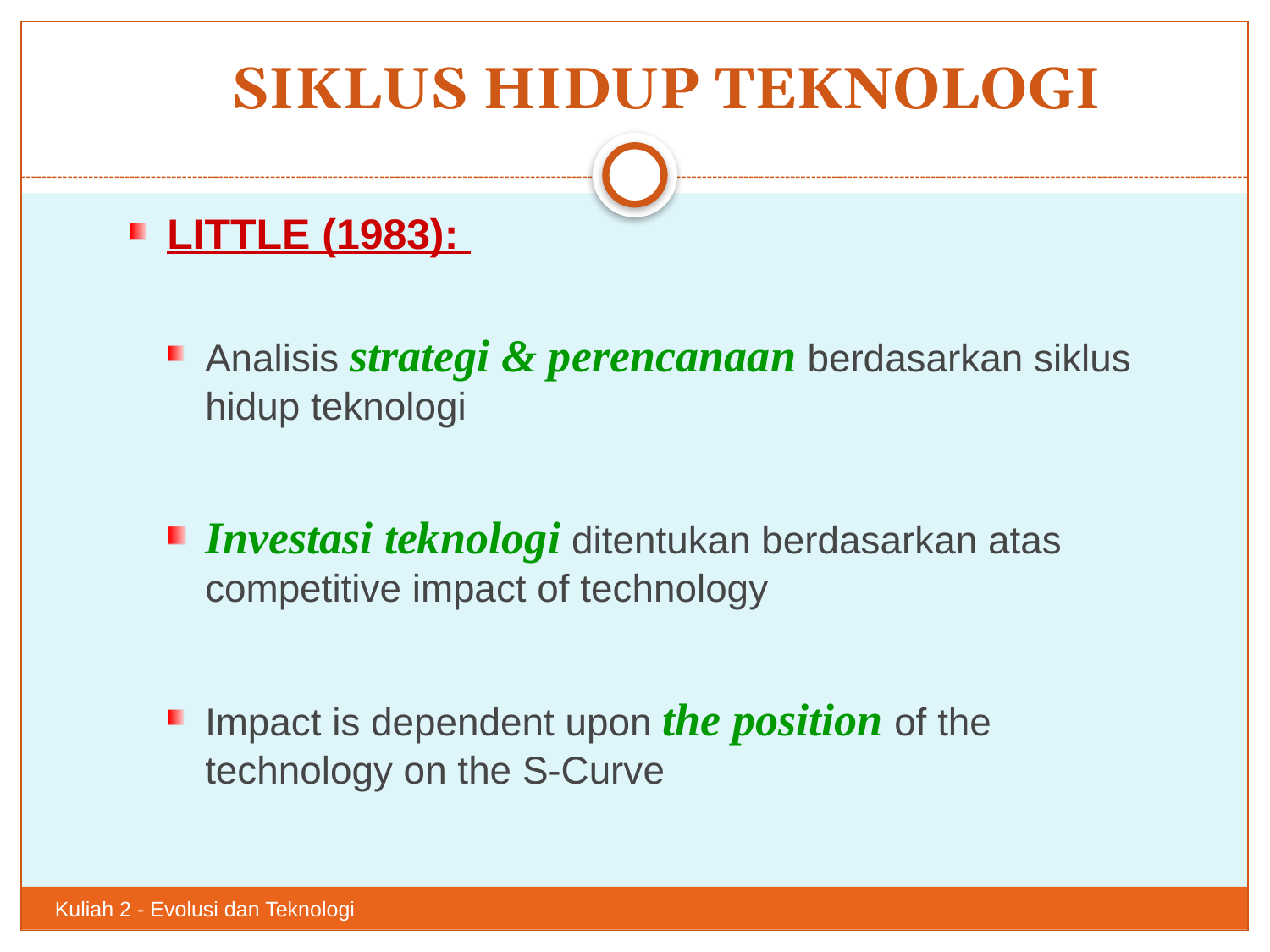

# SIKLUS HIDUP TEKNOLOGI
47
LITTLE (1983):

Analisis strategi & perencanaan berdasarkan siklus hidup teknologi

Investasi teknologi ditentukan berdasarkan atas competitive impact of technology

Impact is dependent upon the position of the technology on the S-Curve

Kuliah 2 - Evolusi dan Teknologi